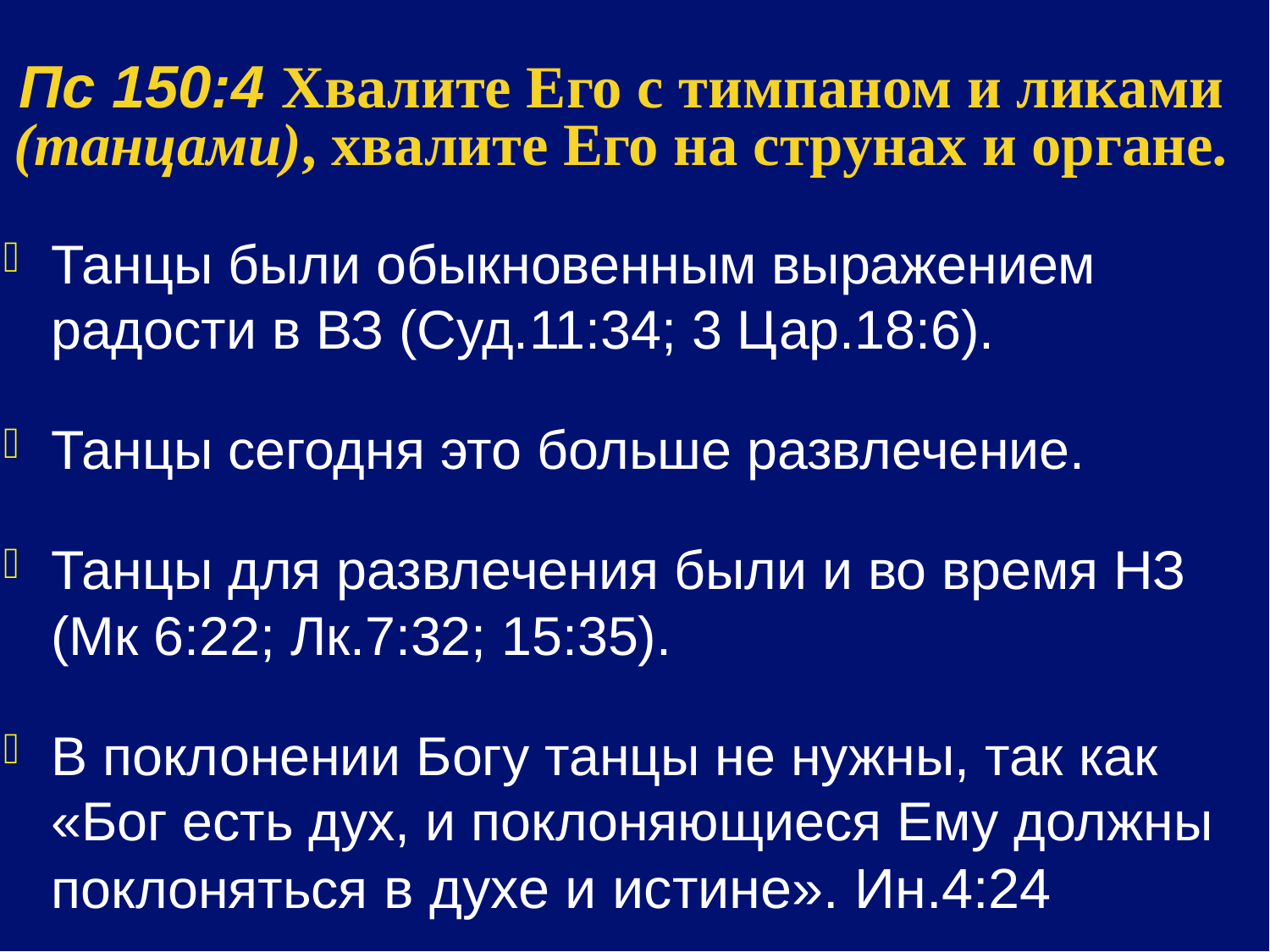

Пс 150:4 Хвалите Его с тимпаном и ликами (танцами), хвалите Его на струнах и органе.
Танцы были обыкновенным выражением радости в ВЗ (Суд.11:34; 3 Цар.18:6).
Танцы сегодня это больше развлечение.
Танцы для развлечения были и во время НЗ (Мк 6:22; Лк.7:32; 15:35).
В поклонении Богу танцы не нужны, так как «Бог есть дух, и поклоняющиеся Ему должны поклоняться в духе и истине». Ин.4:24